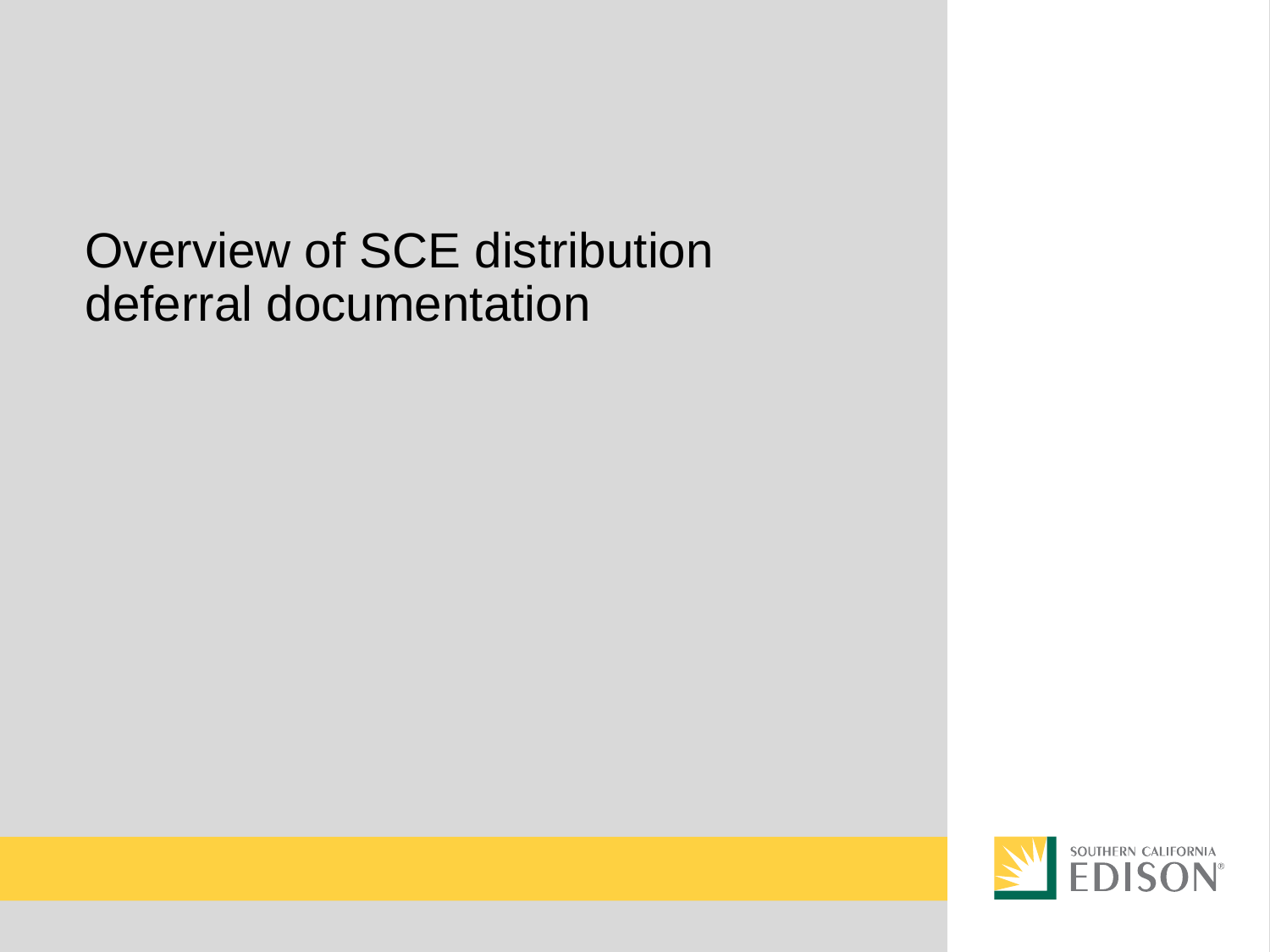

# Overview of SCE distribution deferral documentation